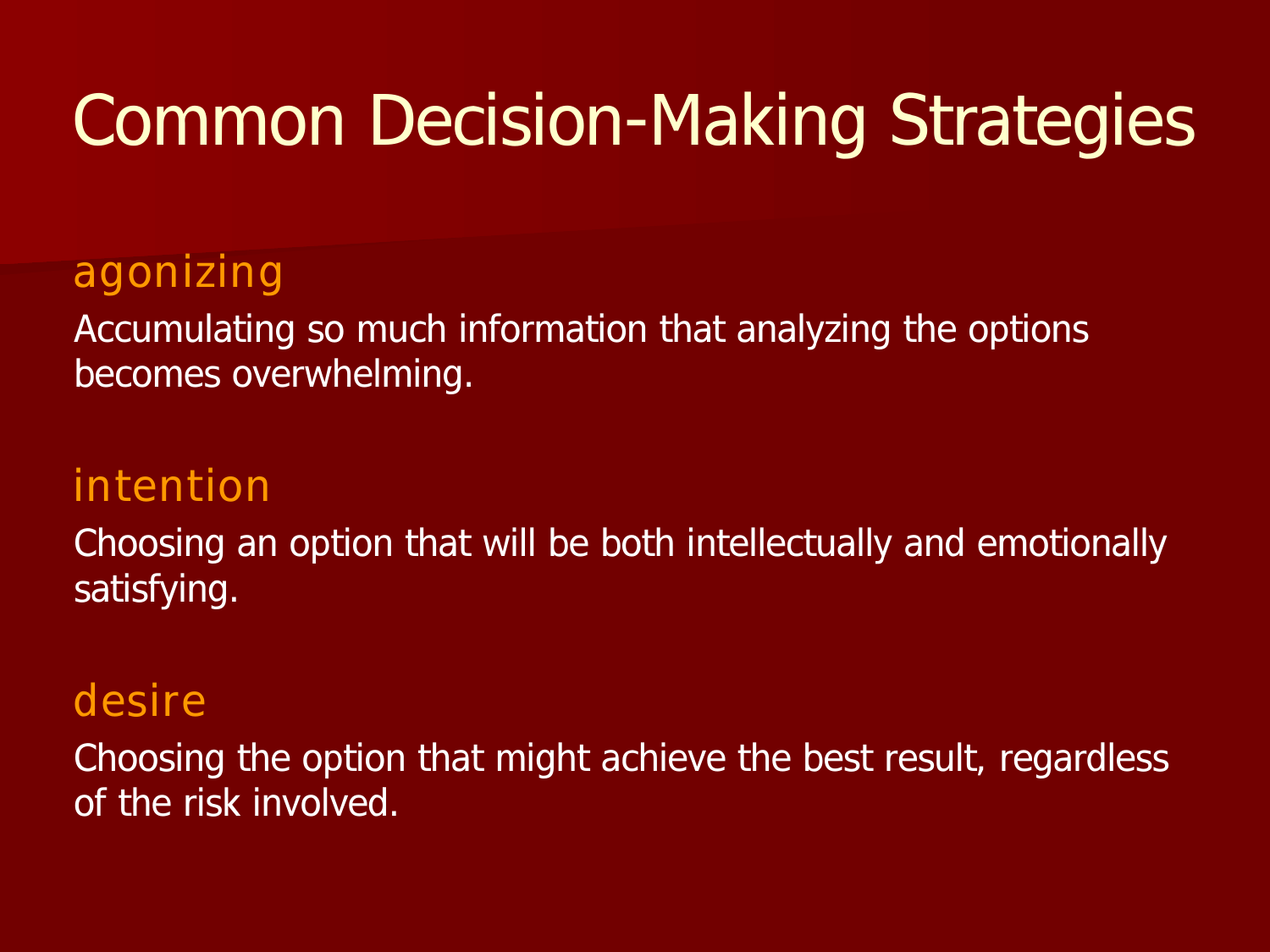

Common Decision-Making Strategies
agonizing
Accumulating so much information that analyzing the options becomes overwhelming.

intention
Choosing an option that will be both intellectually and emotionally satisfying.

desire
Choosing the option that might achieve the best result, regardless of the risk involved.